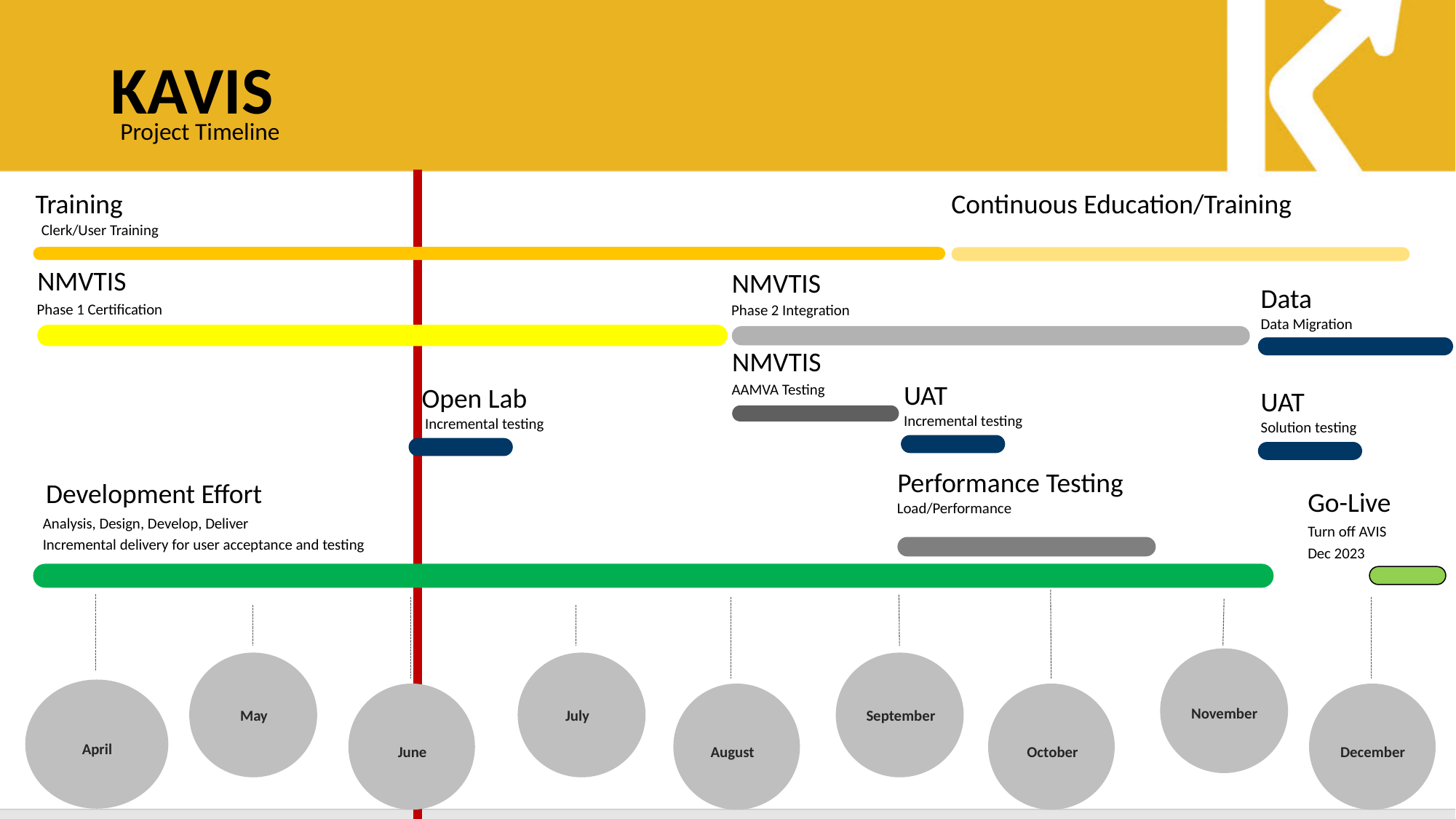

# Kavis
Project Timeline
Training
Clerk/User Training

Continuous Education/Training

NMVTIS
Phase 1 Certification

NMVTIS
Phase 2 Integration

Data
Data Migration

NMVTIS
AAMVA Testing

UAT
Incremental testing

Open Lab
Incremental testing

UAT
Solution testing

Performance Testing
Load/Performance

Development Effort
Analysis, Design, Develop, Deliver
Incremental delivery for user acceptance and testing

Go-Live
Turn off AVIS
Dec 2023

June
August
October
December

April

November
May
July
September